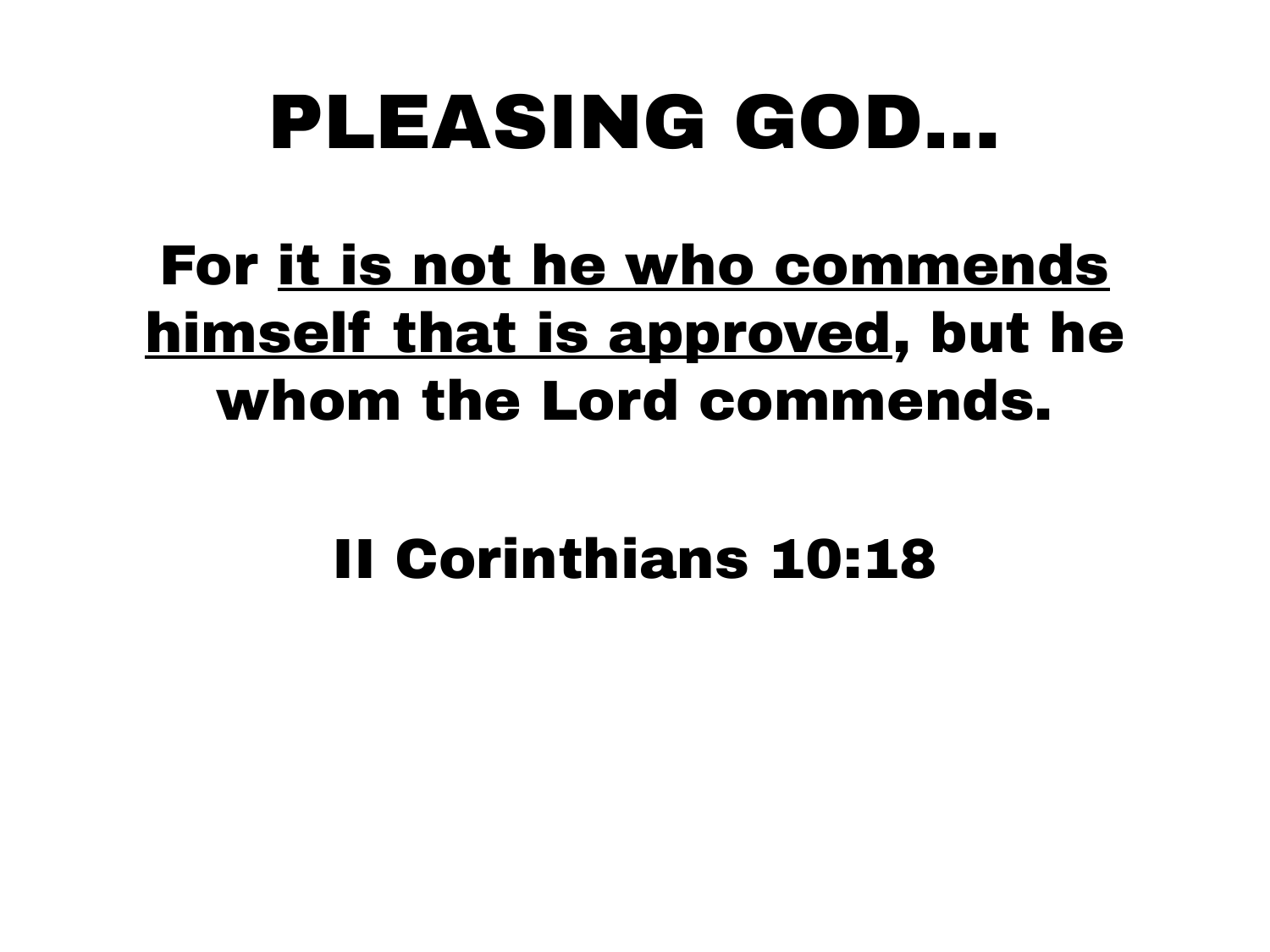

# PLEASING GOD…
For it is not he who commends himself that is approved, but he whom the Lord commends.

II Corinthians 10:18